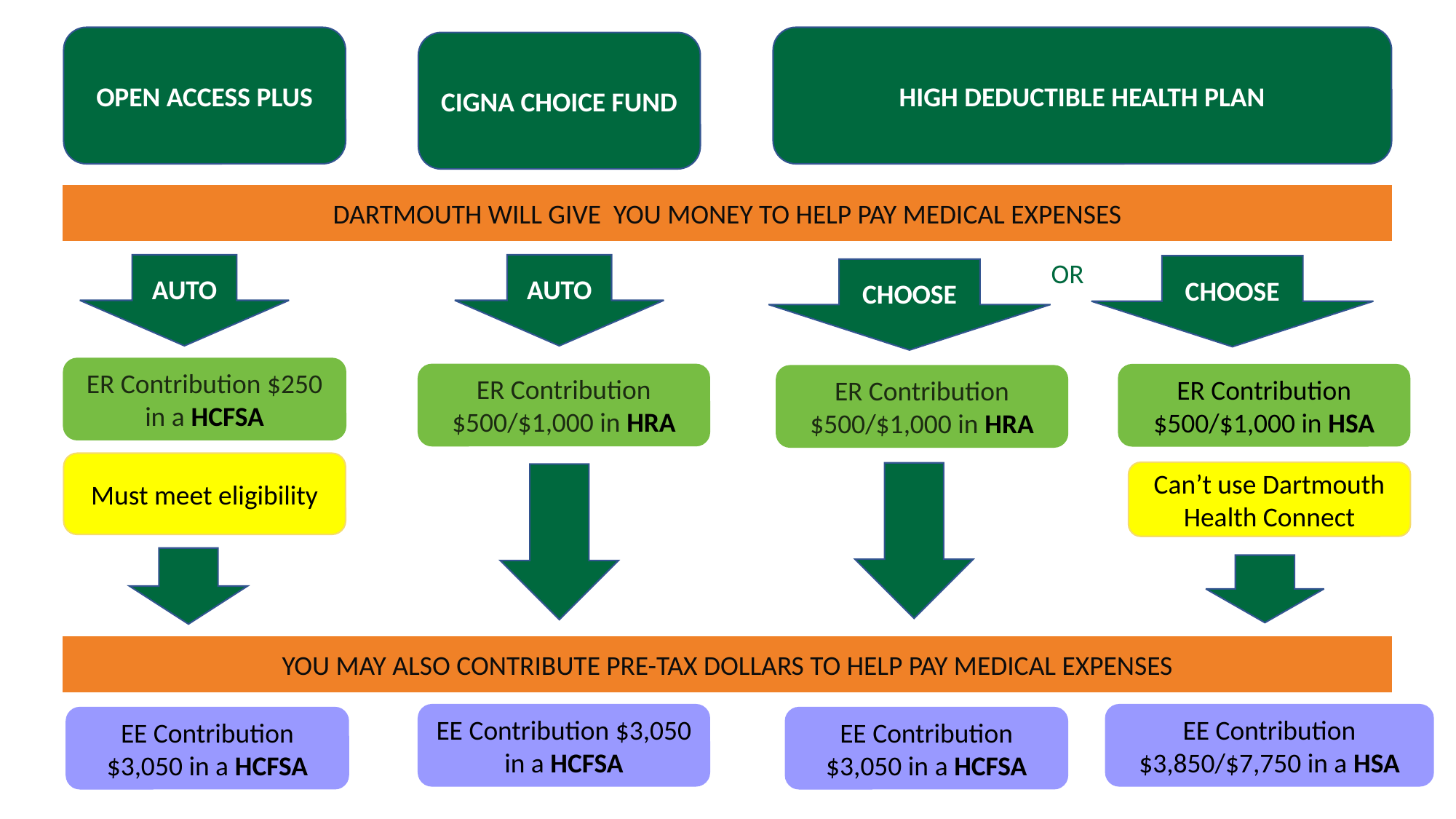

OPEN ACCESS PLUS
HIGH DEDUCTIBLE HEALTH PLAN
CIGNA CHOICE FUND
DARTMOUTH WILL GIVE  YOU MONEY TO HELP PAY MEDICAL EXPENSES
OR
AUTO
AUTO
CHOOSE
CHOOSE
ER Contribution $250 in a HCFSA
ER Contribution $500/$1,000 in HRA
ER Contribution $500/$1,000 in HSA
ER Contribution $500/$1,000 in HRA
Must meet eligibility
Can’t use Dartmouth Health Connect

YOU MAY ALSO CONTRIBUTE PRE-TAX DOLLARS TO HELP PAY MEDICAL EXPENSES
EE Contribution $3,050 in a HCFSA
EE Contribution $3,850/$7,750 in a HSA
EE Contribution $3,050 in a HCFSA
EE Contribution $3,050 in a HCFSA